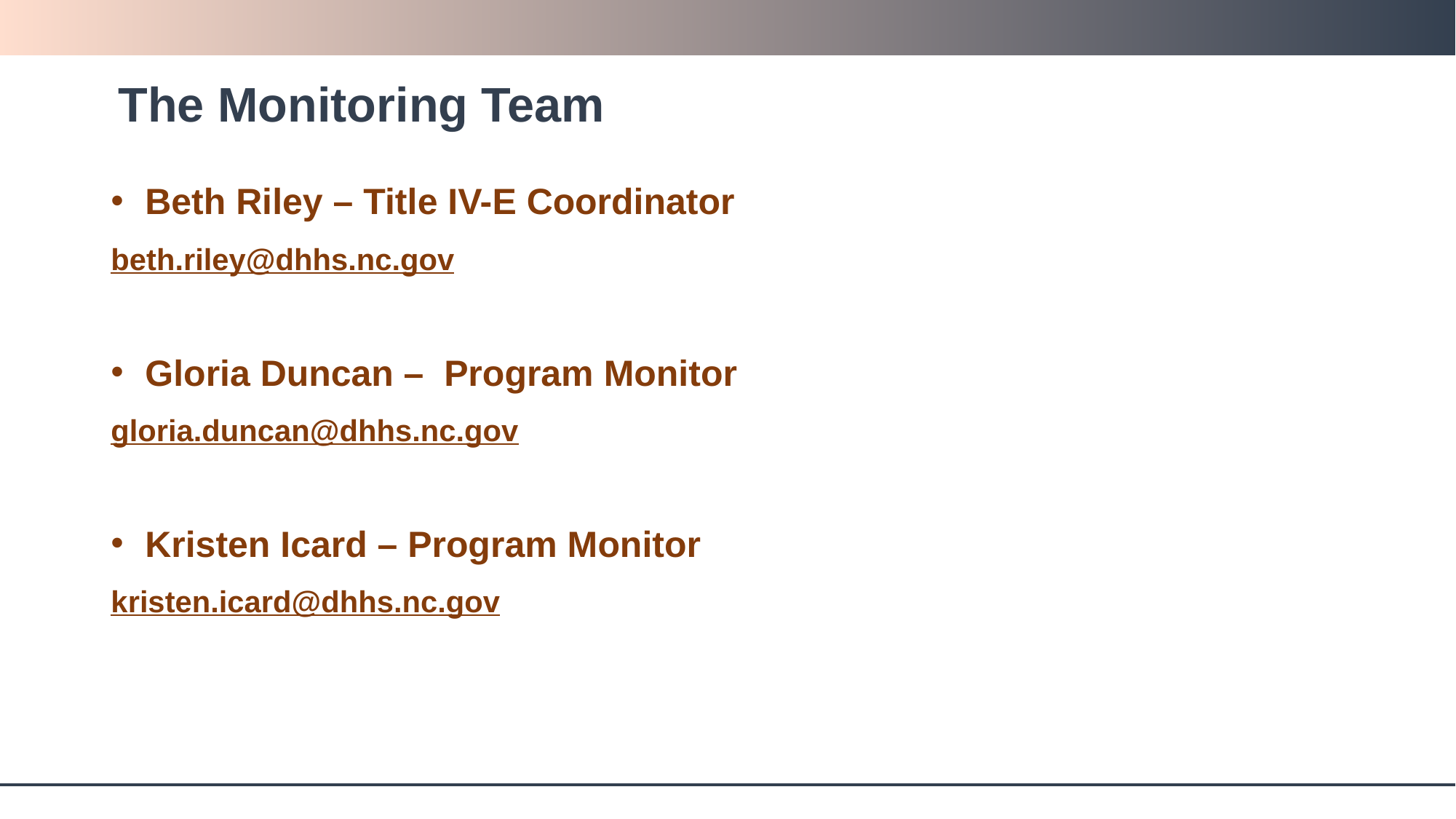

# The Monitoring Team
Beth Riley – Title IV-E Coordinator
beth.riley@dhhs.nc.gov

Gloria Duncan –  Program Monitor
gloria.duncan@dhhs.nc.gov

Kristen Icard – Program Monitor
kristen.icard@dhhs.nc.gov